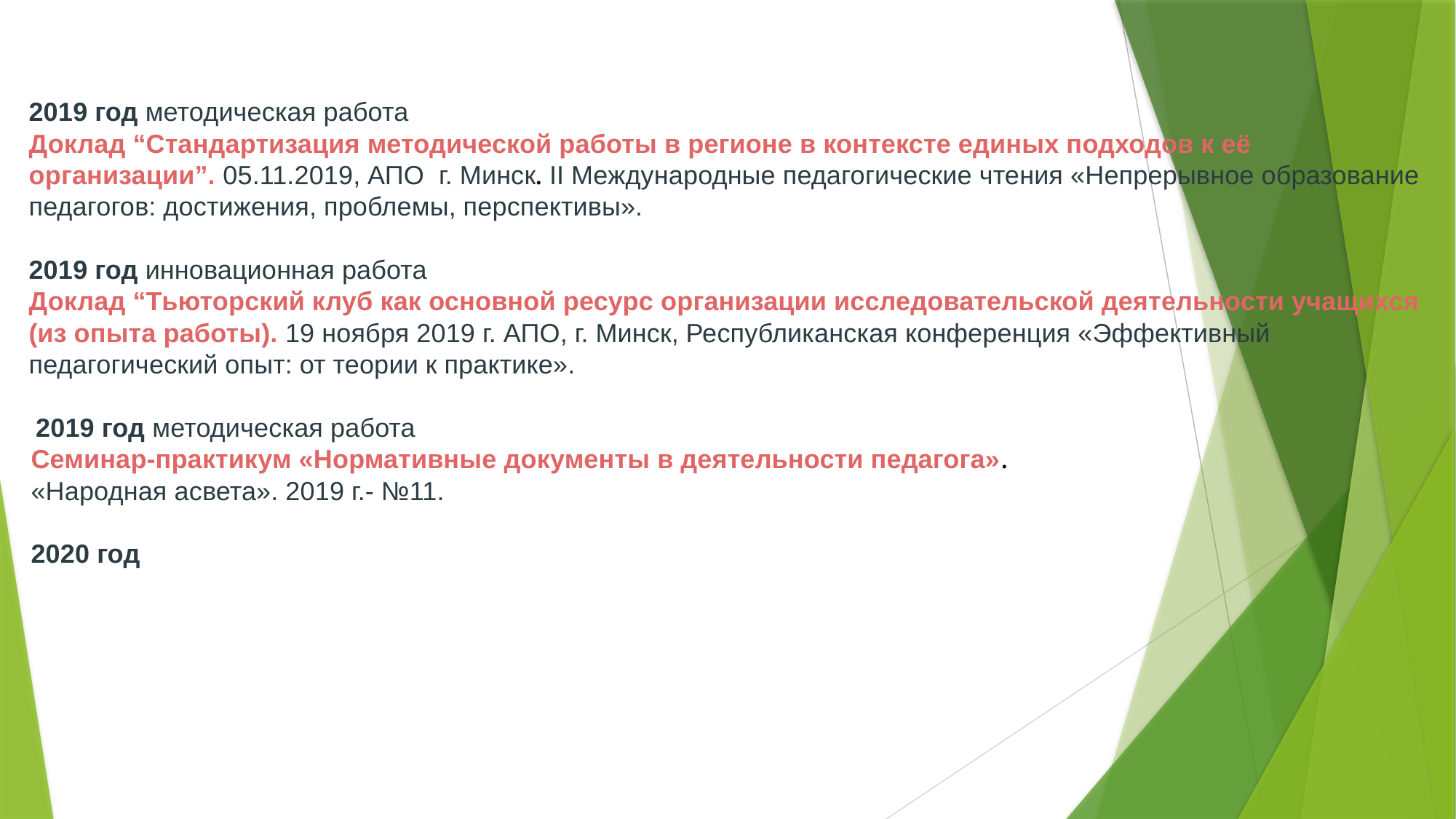

2019 год методическая работа
Доклад “Стандартизация методической работы в регионе в контексте единых подходов к её организации”. 05.11.2019, АПО  г. Минск. II Международные педагогические чтения «Непрерывное образование педагогов: достижения, проблемы, перспективы».

2019 год инновационная работа
Доклад “Тьюторский клуб как основной ресурс организации исследовательской деятельности учащихся (из опыта работы). 19 ноября 2019 г. АПО, г. Минск, Республиканская конференция «Эффективный педагогический опыт: от теории к практике».

 2019 год методическая работа
Семинар-практикум «Нормативные документы в деятельности педагога».
«Народная асвета». 2019 г.- №11.

2020 год